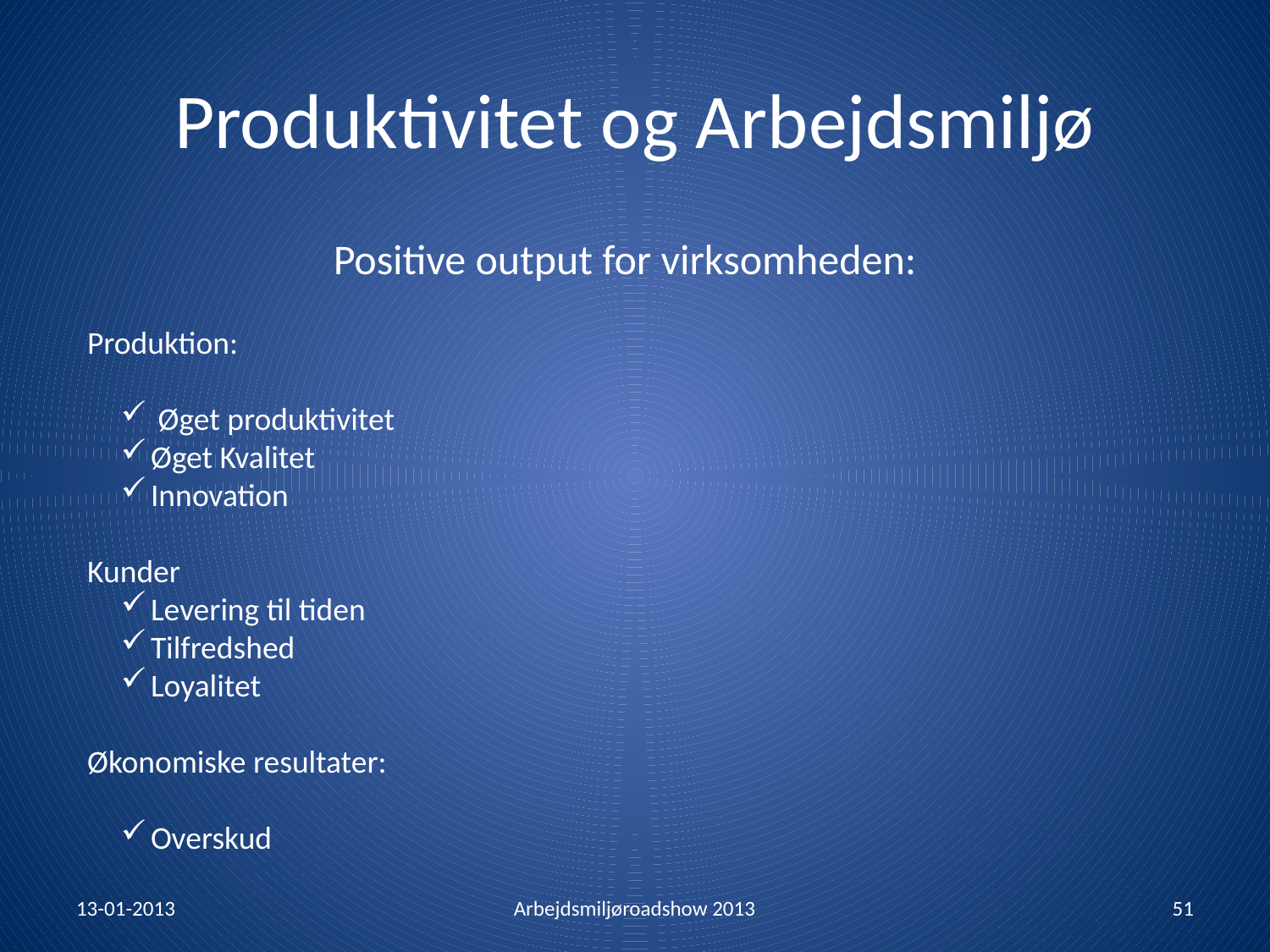

# Produktivitet og Arbejdsmiljø
Positive output for virksomheden:
Produktion:

 Øget produktivitet
Øget Kvalitet
Innovation

Kunder
Levering til tiden
Tilfredshed
Loyalitet

Økonomiske resultater:

Overskud

13-01-2013
Arbejdsmiljøroadshow 2013
51